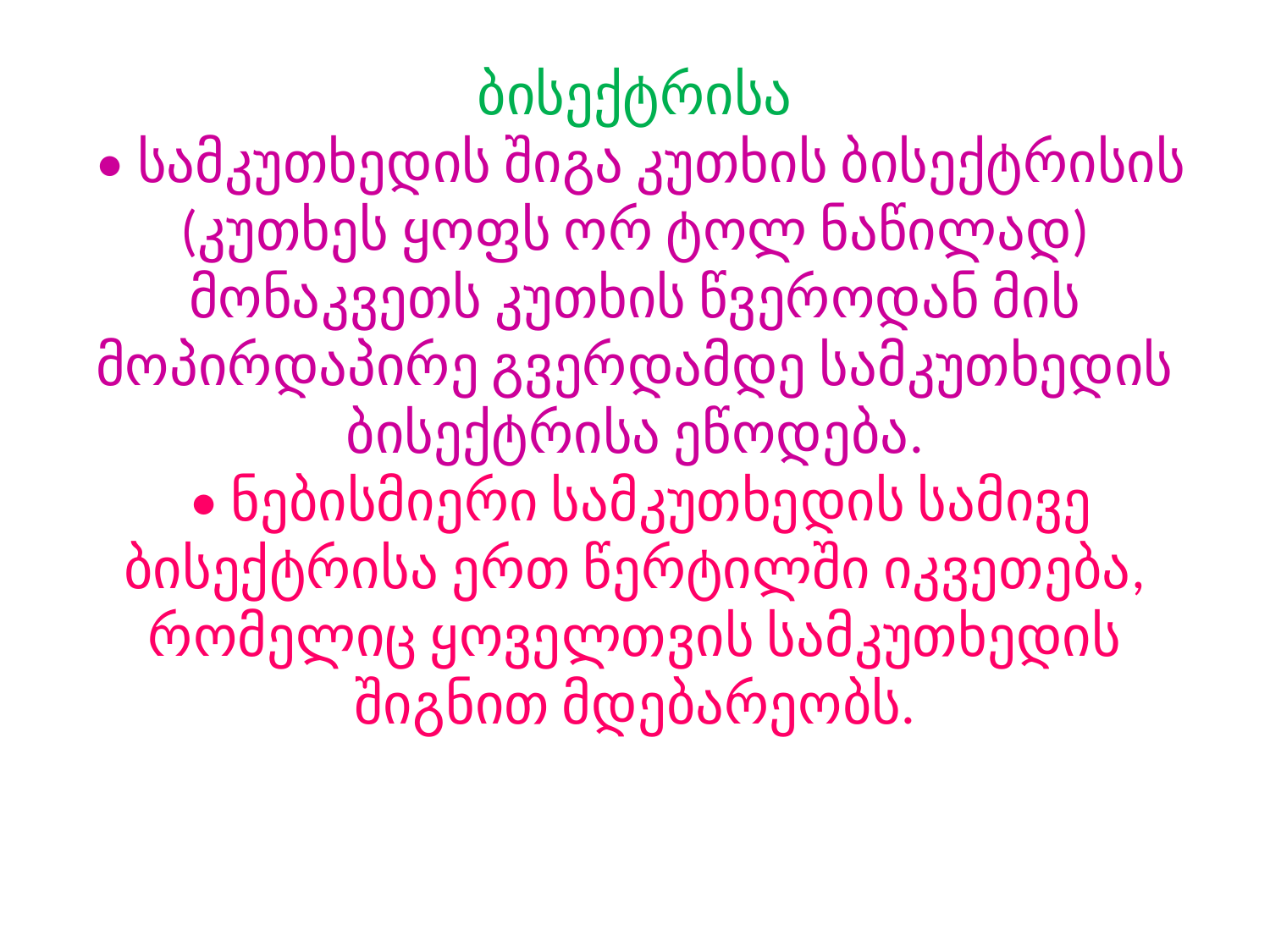

# ბისექტრისა • სამკუთხედის შიგა კუთხის ბისექტრისის (კუთხეს ყოფს ორ ტოლ ნაწილად) მონაკვეთს კუთხის წვეროდან მის მოპირდაპირე გვერდამდე სამკუთხედის ბისექტრისა ეწოდება. • ნებისმიერი სამკუთხედის სამივე ბისექტრისა ერთ წერტილში იკვეთება, რომელიც ყოველთვის სამკუთხედის შიგნით მდებარეობს.